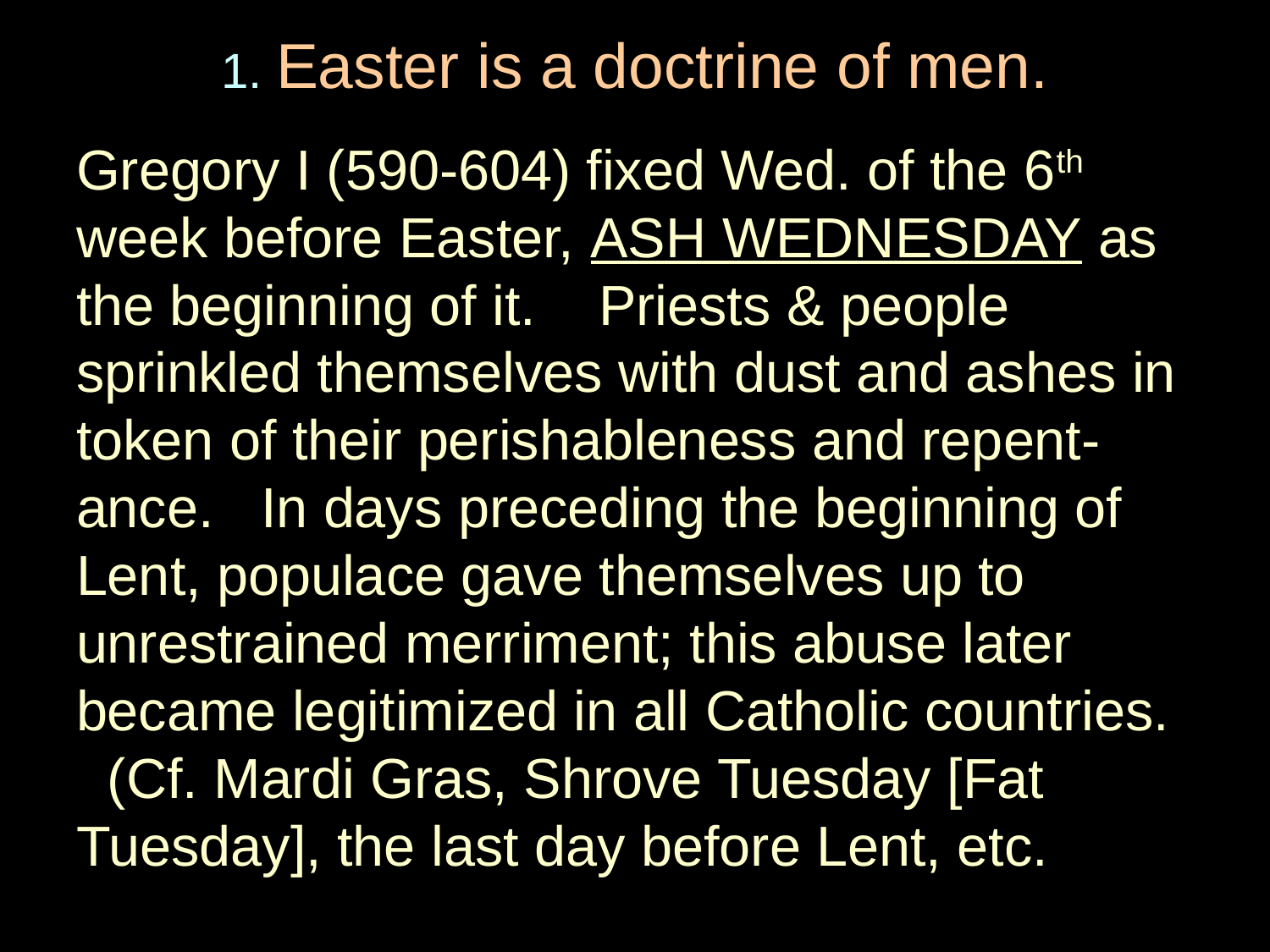

# 1. Easter is a doctrine of men.
Gregory I (590-604) fixed Wed. of the 6th week before Easter, ASH WEDNESDAY as the beginning of it.    Priests & people sprinkled themselves with dust and ashes in token of their perishableness and repent-ance.   In days preceding the beginning of Lent, populace gave themselves up to unrestrained merriment; this abuse later became legitimized in all Catholic countries.    (Cf. Mardi Gras, Shrove Tuesday [Fat Tuesday], the last day before Lent, etc.